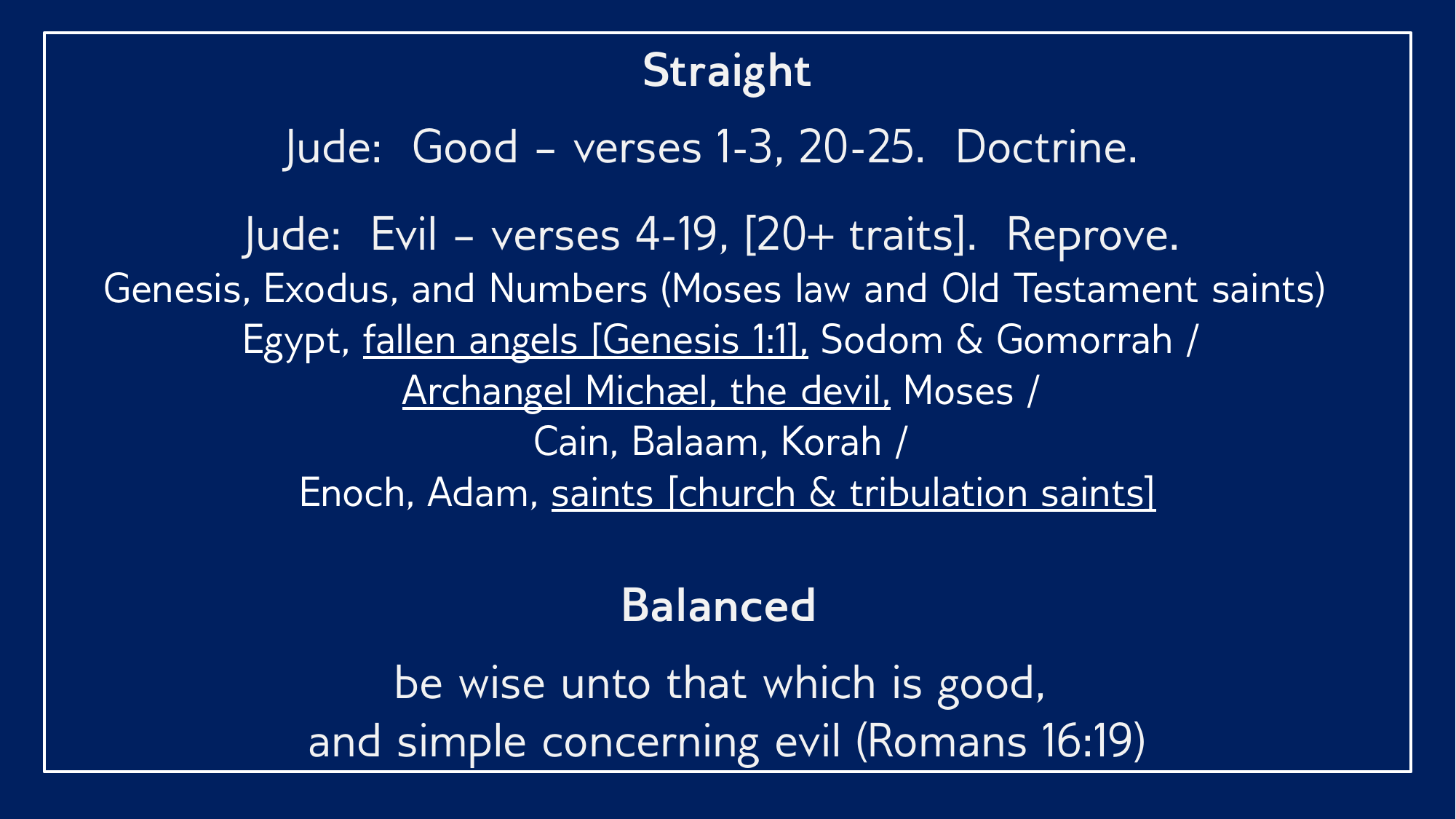

Straight

Jude:  Good – verses 1-3, 20-25.  Doctrine.

Jude:  Evil – verses 4-19, [20+ traits].  Reprove.
Genesis, Exodus, and Numbers (Moses law and Old Testament saints)
Egypt, fallen angels [Genesis 1:1], Sodom & Gomorrah /
Archangel Michael, the devil, Moses /
Cain, Balaam, Korah /
Enoch, Adam, saints [church & tribulation saints]

Balanced

be wise unto that which is good,
and simple concerning evil (Romans 16:19)